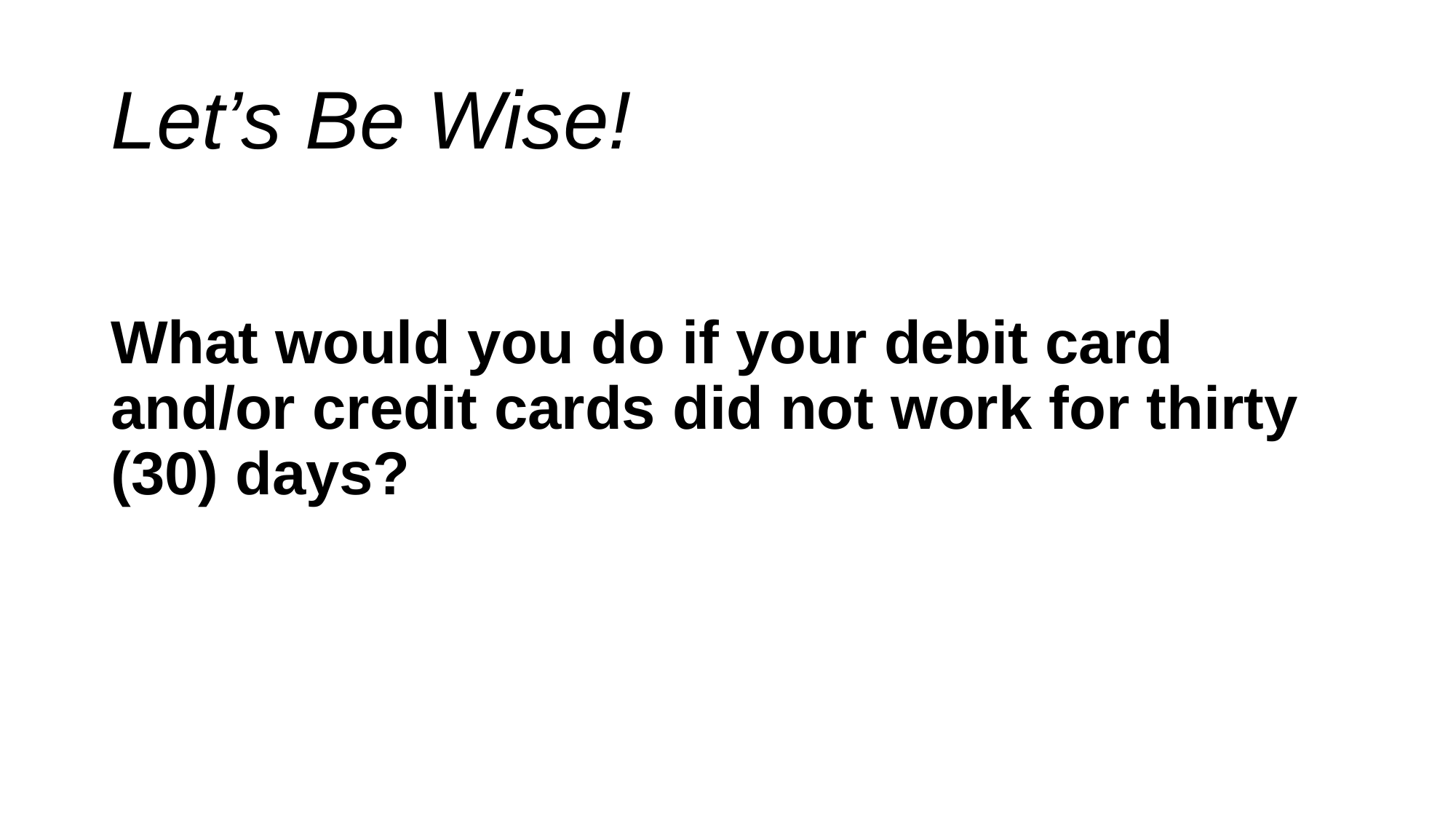

# Let’s Be Wise!

What would you do if your debit card and/or credit cards did not work for thirty (30) days?